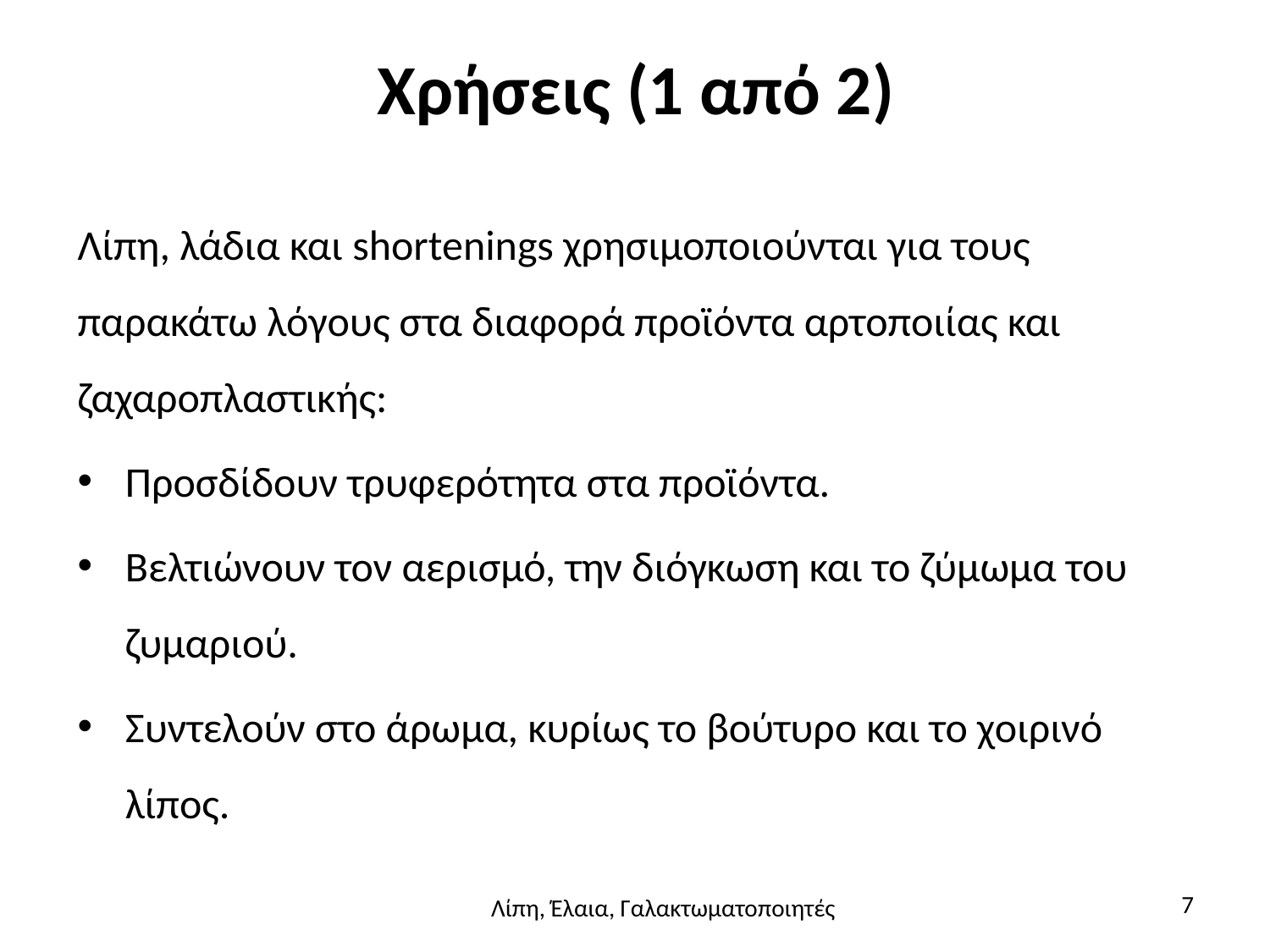

# Χρήσεις (1 από 2)
Λίπη, λάδια και shortenings χρησιμοποιούνται για τους παρακάτω λόγους στα διαφορά προϊόντα αρτοποιίας και ζαχαροπλαστικής:
Προσδίδουν τρυφερότητα στα προϊόντα.
Βελτιώνουν τον αερισμό, την διόγκωση και το ζύμωμα του ζυμαριού.
Συντελούν στο άρωμα, κυρίως το βούτυρο και το χοιρινό λίπος.
7
Λίπη, Έλαια, Γαλακτωματοποιητές